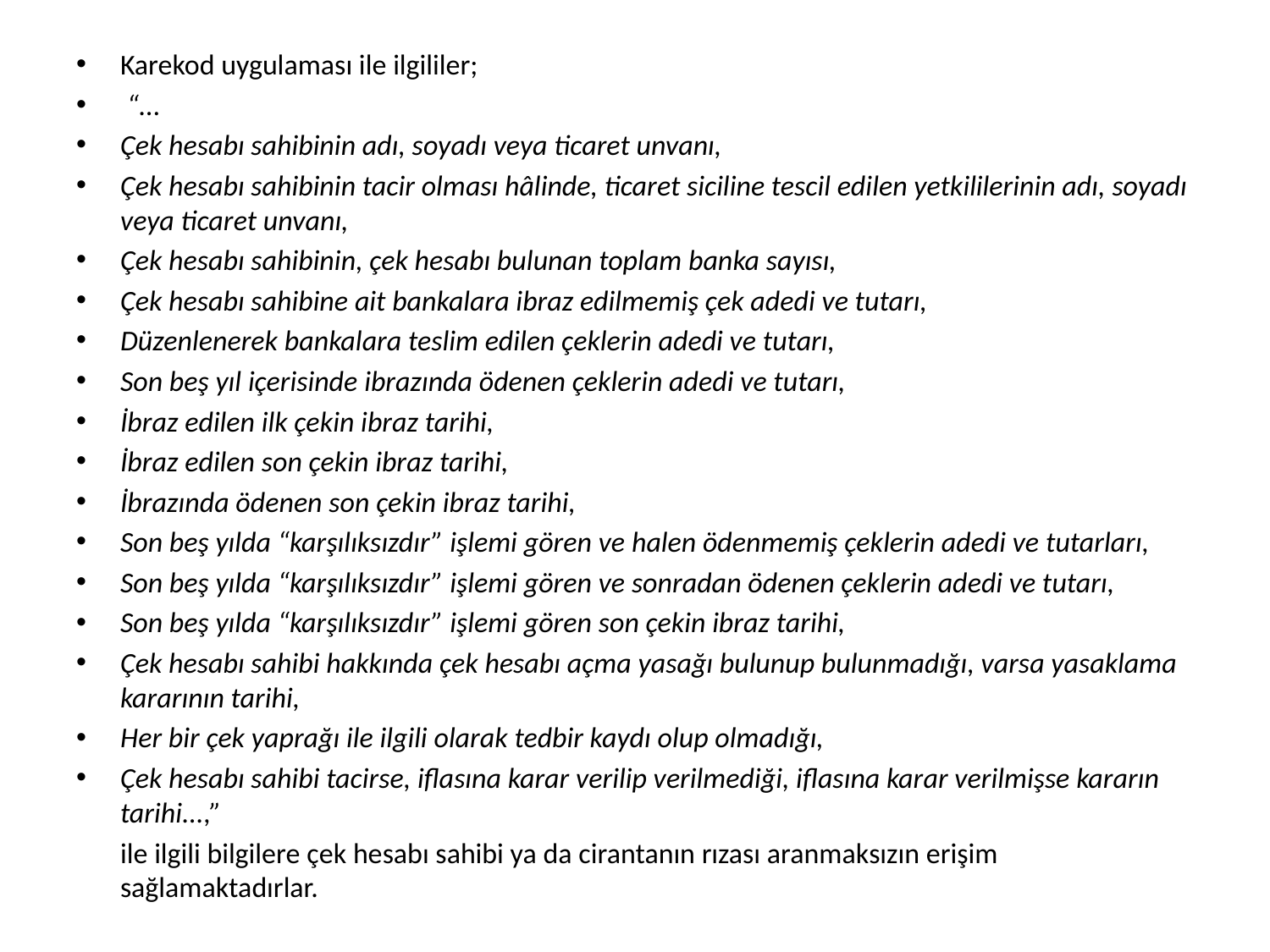

Karekod uygulaması ile ilgililer;
 “...
Çek hesabı sahibinin adı, soyadı veya ticaret unvanı,
Çek hesabı sahibinin tacir olması hâlinde, ticaret siciline tescil edilen yetkililerinin adı, soyadı veya ticaret unvanı,
Çek hesabı sahibinin, çek hesabı bulunan toplam banka sayısı,
Çek hesabı sahibine ait bankalara ibraz edilmemiş çek adedi ve tutarı,
Düzenlenerek bankalara teslim edilen çeklerin adedi ve tutarı,
Son beş yıl içerisinde ibrazında ödenen çeklerin adedi ve tutarı,
İbraz edilen ilk çekin ibraz tarihi,
İbraz edilen son çekin ibraz tarihi,
İbrazında ödenen son çekin ibraz tarihi,
Son beş yılda “karşılıksızdır” işlemi gören ve halen ödenmemiş çeklerin adedi ve tutarları,
Son beş yılda “karşılıksızdır” işlemi gören ve sonradan ödenen çeklerin adedi ve tutarı,
Son beş yılda “karşılıksızdır” işlemi gören son çekin ibraz tarihi,
Çek hesabı sahibi hakkında çek hesabı açma yasağı bulunup bulunmadığı, varsa yasaklama kararının tarihi,
Her bir çek yaprağı ile ilgili olarak tedbir kaydı olup olmadığı,
Çek hesabı sahibi tacirse, iflasına karar verilip verilmediği, iflasına karar verilmişse kararın tarihi...,”
	ile ilgili bilgilere çek hesabı sahibi ya da cirantanın rızası aranmaksızın erişim sağlamaktadırlar.